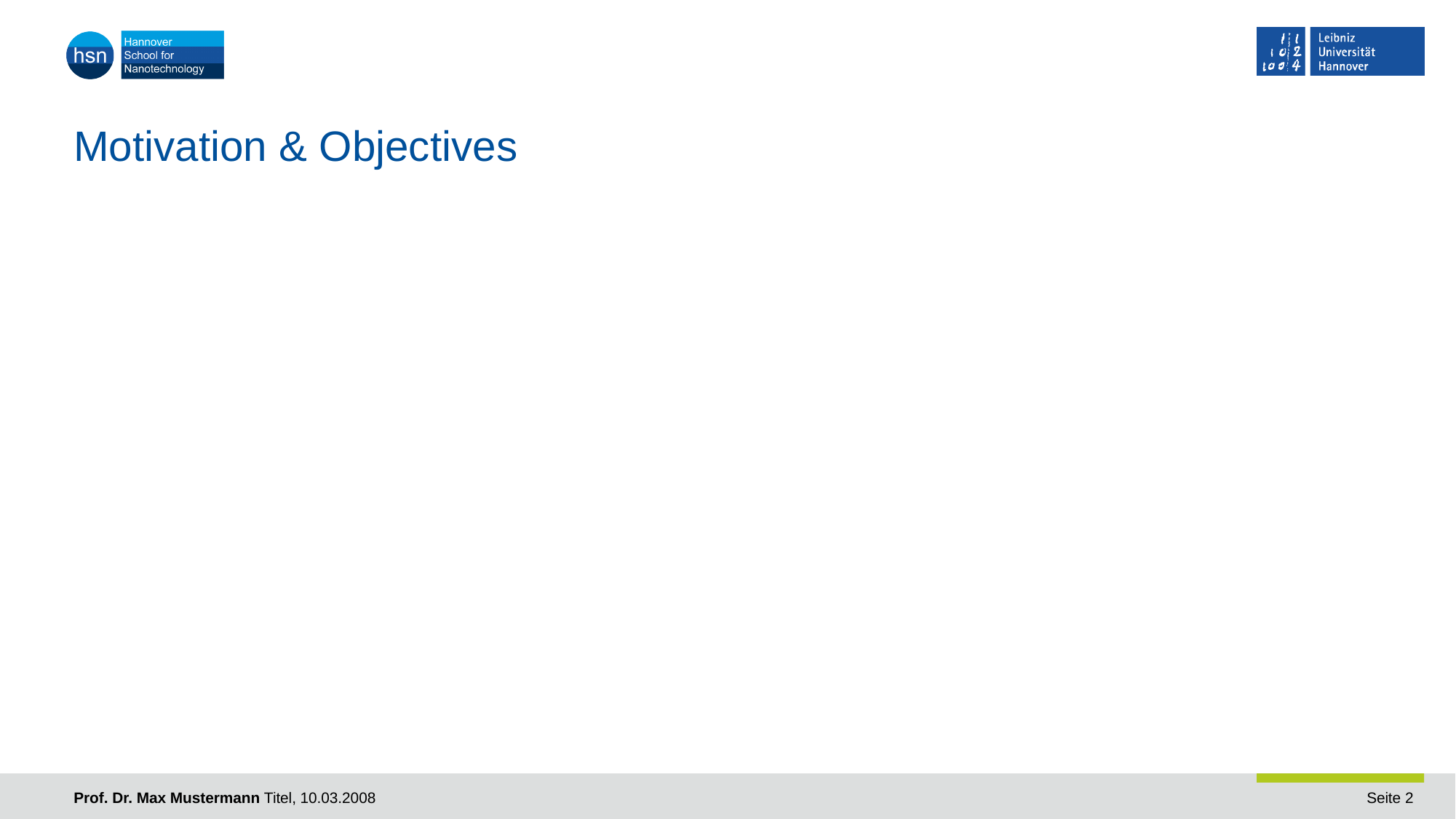

# Motivation & Objectives

Prof. Dr. Max Mustermann Titel, 10.03.2008